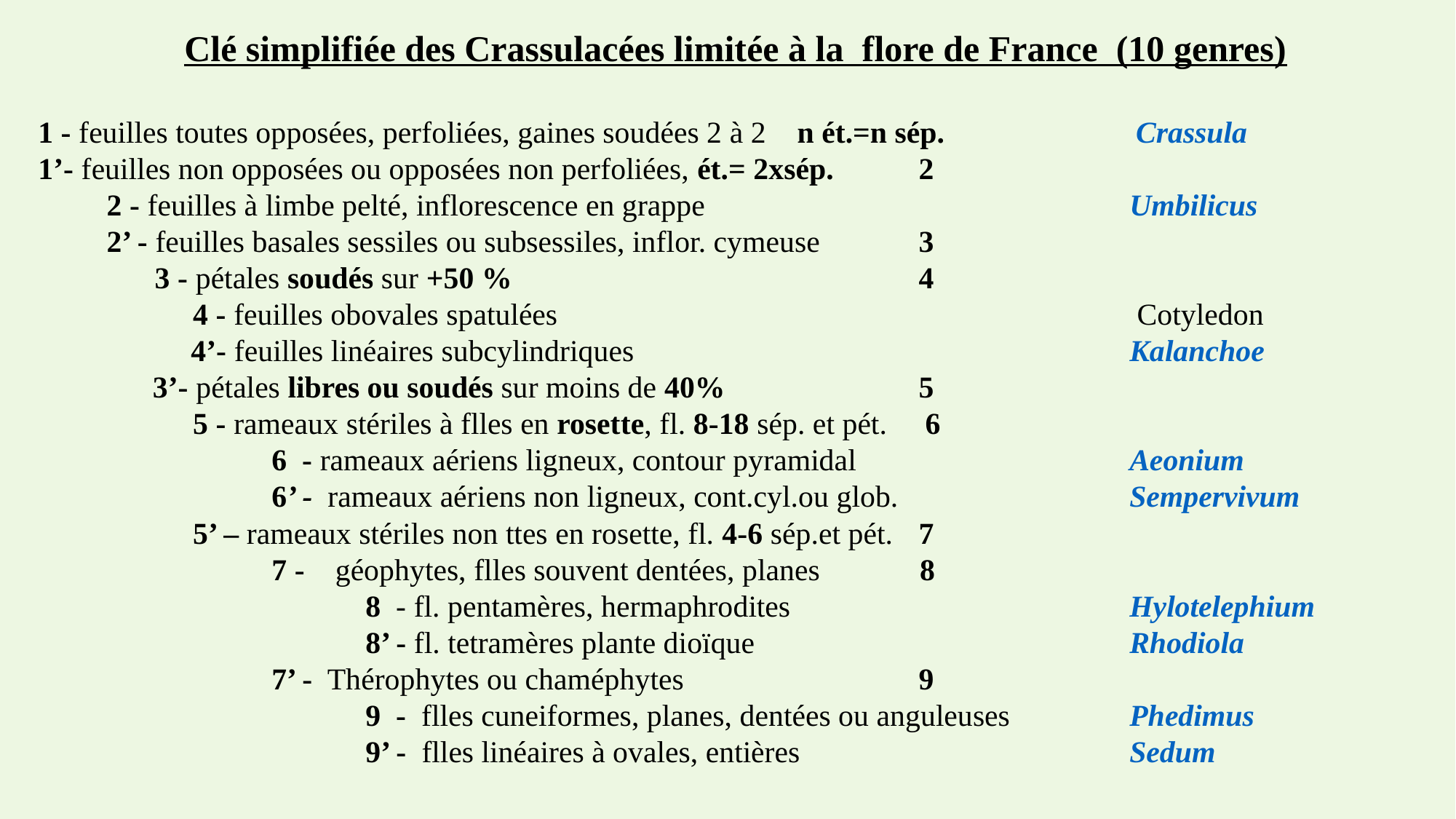

Clé simplifiée des Crassulacées limitée à la  flore de France  (10 genres)

1 - feuilles toutes opposées, perfoliées, gaines soudées 2 à 2    n ét.=n sép.                         Crassula
1’- feuilles non opposées ou opposées non perfoliées, ét.= 2xsép.          	 2
         2 - feuilles à limbe pelté, inflorescence en grappe		          	 	Umbilicus
         2’ - feuilles basales sessiles ou subsessiles, inflor. cymeuse      	 3
	 3 - pétales soudés sur +50 %			           	 4
	      4 - feuilles obovales spatulées                                 	          		 Cotyledon
                    4’- feuilles linéaires subcylindriques                                          	 	Kalanchoe
               3’- pétales libres ou soudés sur moins de 40%	           	 5
	      5 - rameaux stériles à flles en rosette, fl. 8-18 sép. et pét.     6
		  6  - rameaux aériens ligneux, contour pyramidal                	 	Aeonium
		  6’ -  rameaux aériens non ligneux, cont.cyl.ou glob.          	 	Sempervivum
	      5’ – rameaux stériles non ttes en rosette, fl. 4-6 sép.et pét.	 7
		  7 -    géophytes, flles souvent dentées, planes             8
			8  - fl. pentamères, hermaphrodites				Hylotelephium
			8’ - fl. tetramères plante dioïque				Rhodiola
		  7’ -  Thérophytes ou chaméphytes			 9
			9  -  flles cuneiformes, planes, dentées ou anguleuses     	Phedimus
			9’ -  flles linéaires à ovales, entières			     	Sedum